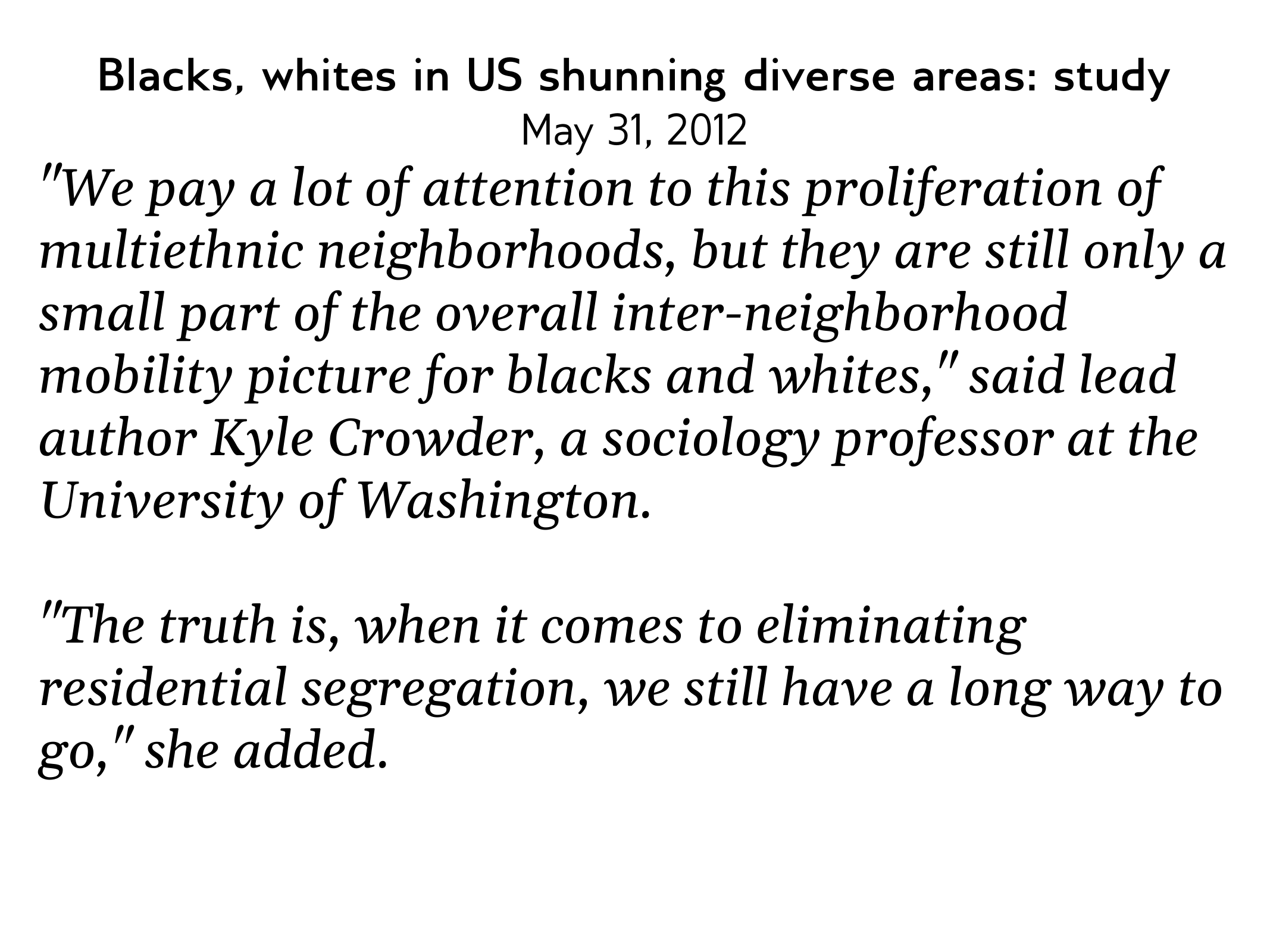

Blacks, whites in US shunning diverse areas: study
May 31, 2012
"We pay a lot of attention to this proliferation of multiethnic neighborhoods, but they are still only a small part of the overall inter-neighborhood mobility picture for blacks and whites," said lead author Kyle Crowder, a sociology professor at the University of Washington.

"The truth is, when it comes to eliminating residential segregation, we still have a long way to go," she added.